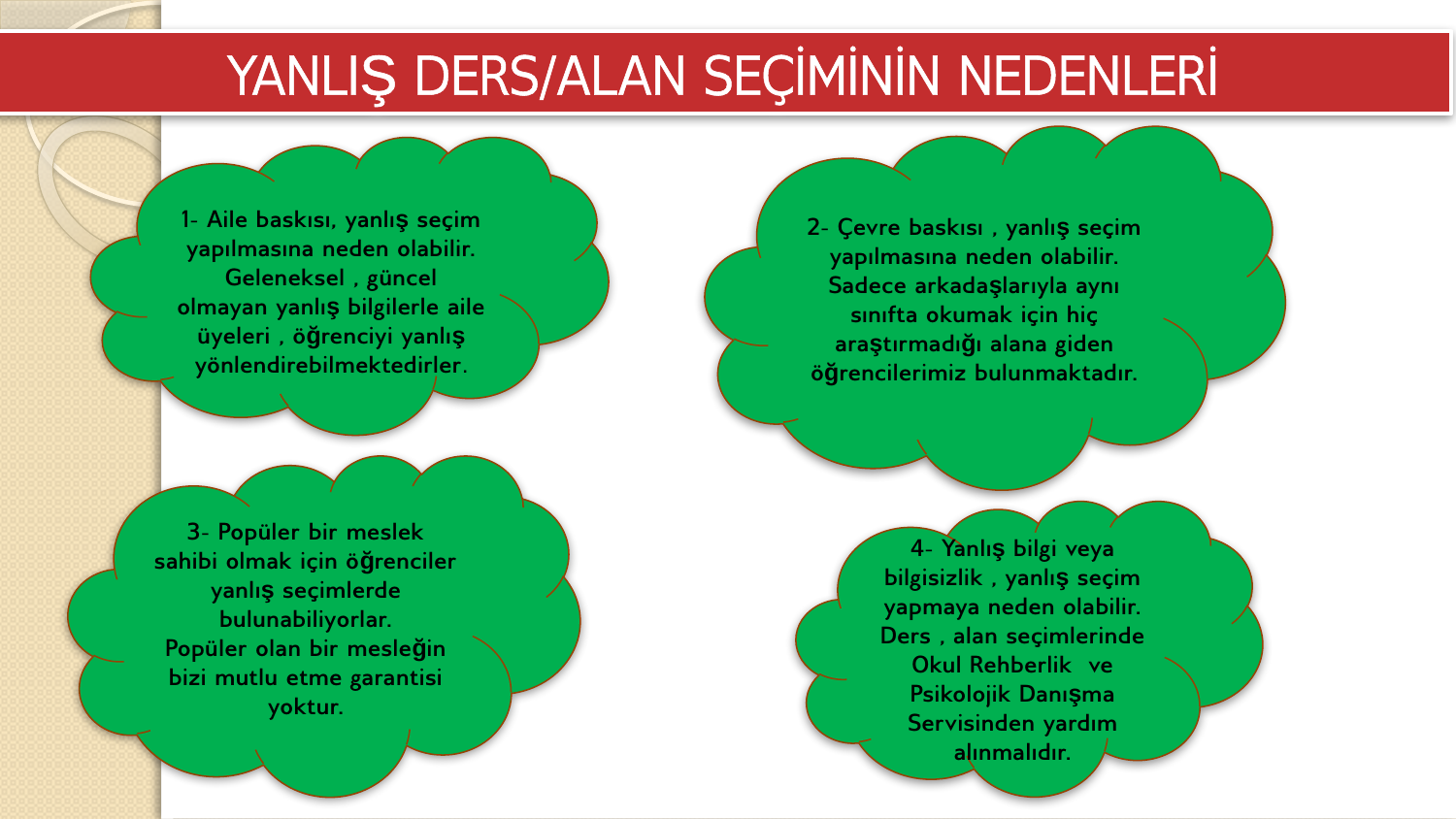

YANLIŞ DERS/ALAN SEÇİMİNİN NEDENLERİ
2- Çevre baskısı , yanlış seçim yapılmasına neden olabilir. Sadece arkadaşlarıyla aynı sınıfta okumak için hiç araştırmadığı alana giden öğrencilerimiz bulunmaktadır.

1- Aile baskısı, yanlış seçim yapılmasına neden olabilir. Geleneksel , güncel olmayan yanlış bilgilerle aile üyeleri , öğrenciyi yanlış yönlendirebilmektedirler.

3- Popüler bir meslek sahibi olmak için öğrenciler yanlış seçimlerde bulunabiliyorlar.
Popüler olan bir mesleğin bizi mutlu etme garantisi yoktur.

4- Yanlış bilgi veya bilgisizlik , yanlış seçim yapmaya neden olabilir. Ders , alan seçimlerinde Okul Rehberlik  ve Psikolojik Danışma Servisinden yardım alınmalıdır.